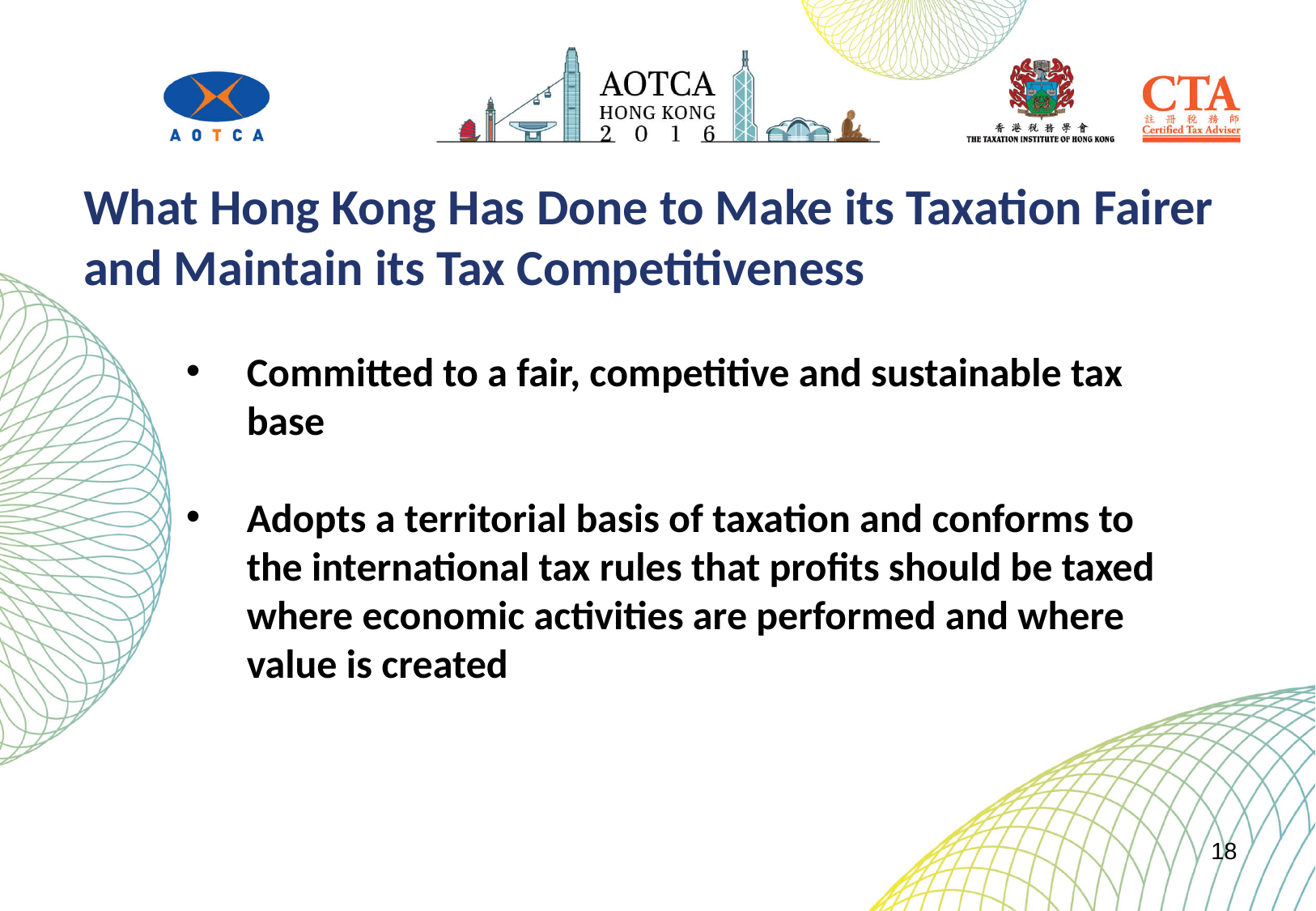

What Hong Kong Has Done to Make its Taxation Fairer and Maintain its Tax Competitiveness
Committed to a fair, competitive and sustainable tax base

Adopts a territorial basis of taxation and conforms to the international tax rules that profits should be taxed where economic activities are performed and where value is created
18